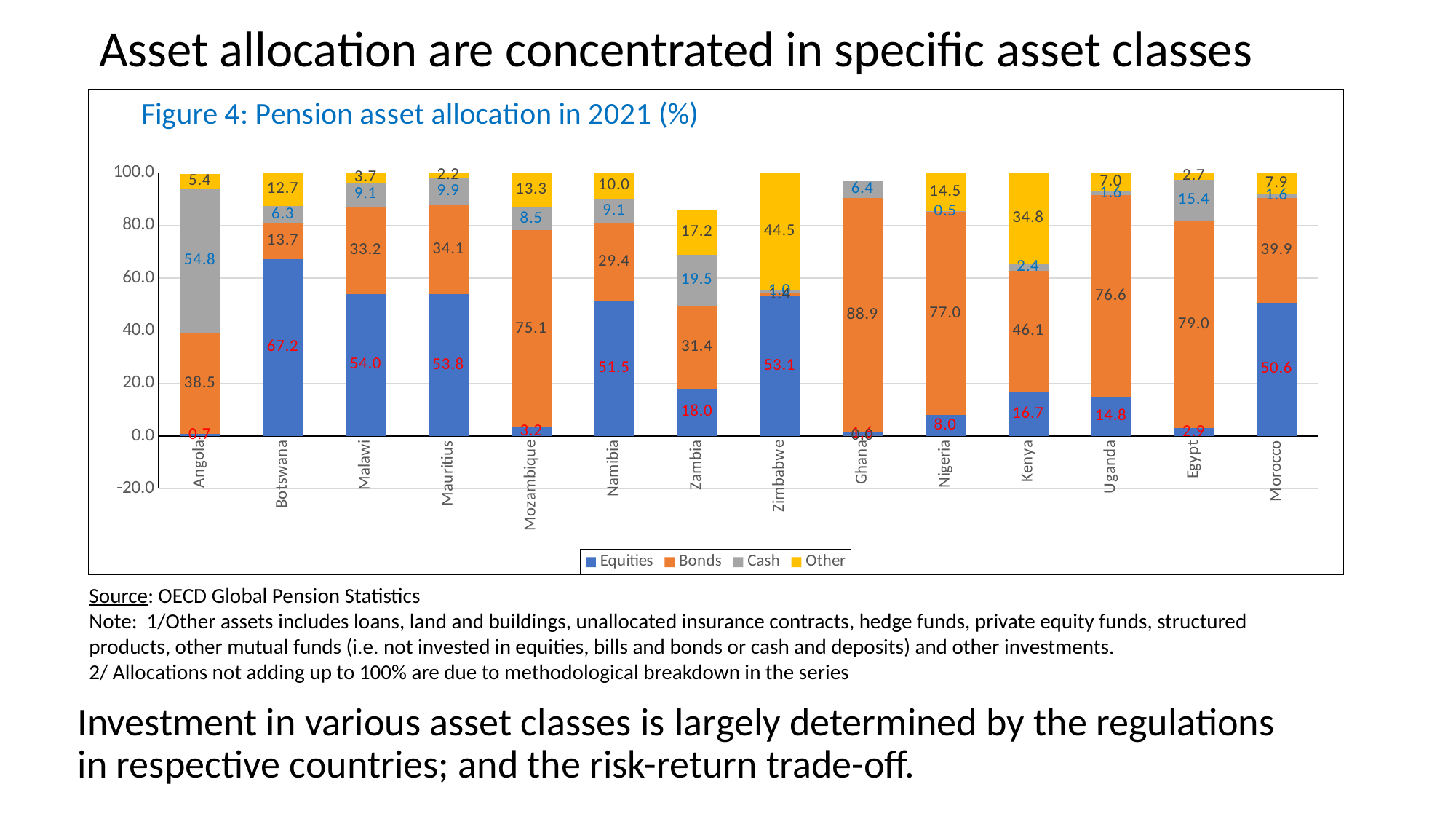

Asset allocation are concentrated in specific asset classes

### Chart: Figure 4: Pension asset allocation in 2021 (%)

| Category | Equities | Bonds | Cash | Other |
|---|---|---|---|---|
| Angola | 0.7493747546516211 | 38.50563155050532 | 54.83013020354716 | 5.392797229637566 |
| Botswana | 67.21611671352639 | 13.74609097046732 | 6.3243917375426255 | 12.713400578463663 |
| Malawi | 53.970884287855064 | 33.21957398800407 | 9.077276109264629 | 3.7322656148762405 |
| Mauritius | 53.8295245307672 | 34.05610236647021 | 9.918691331728144 | 2.195681771034444 |
| Mozambique | 3.1743483190735278 | 75.06732321627301 | 8.500323474913024 | 13.258004989740442 |
| Namibia | 51.49127893059848 | 29.438330150590712 | 9.113637209896114 | 9.95675370891469 |
| Zambia | 17.969294016819326 | 31.402324709411324 | 19.484171621404467 | 17.24114842787509 |
| Zimbabwe | 53.0529863534973 | 1.403485488417359 | 1.0351588265263427 | 44.508369331558995 |
| Ghana | 1.5648203965559602 | 88.87999339878654 | 6.397553159097659 | -1.3216094885137863e-12 |
| Nigeria | 8.027976515523141 | 76.97753055110773 | 0.4603876851500483 | 14.534105248219078 |
| Kenya | 16.67797307419725 | 46.12816354657688 | 2.416314017962528 | 34.77754936126334 |
| Uganda | 14.830652642784468 | 76.61739080462823 | 1.5575167885973922 | 6.994439763989902 |
| Egypt | 2.8957222084849343 | 79.0163905471758 | 15.415592214490092 | 2.672295029849167 |
| Morocco | 50.57720682741102 | 39.93354165280381 | 1.56783925579012 | 7.921412263995052 |
Source: OECD Global Pension Statistics
Note:  1/Other assets includes loans, land and buildings, unallocated insurance contracts, hedge funds, private equity funds, structured products, other mutual funds (i.e. not invested in equities, bills and bonds or cash and deposits) and other investments.
2/ Allocations not adding up to 100% are due to methodological breakdown in the series
Investment in various asset classes is largely determined by the regulations in respective countries; and the risk-return trade-off.